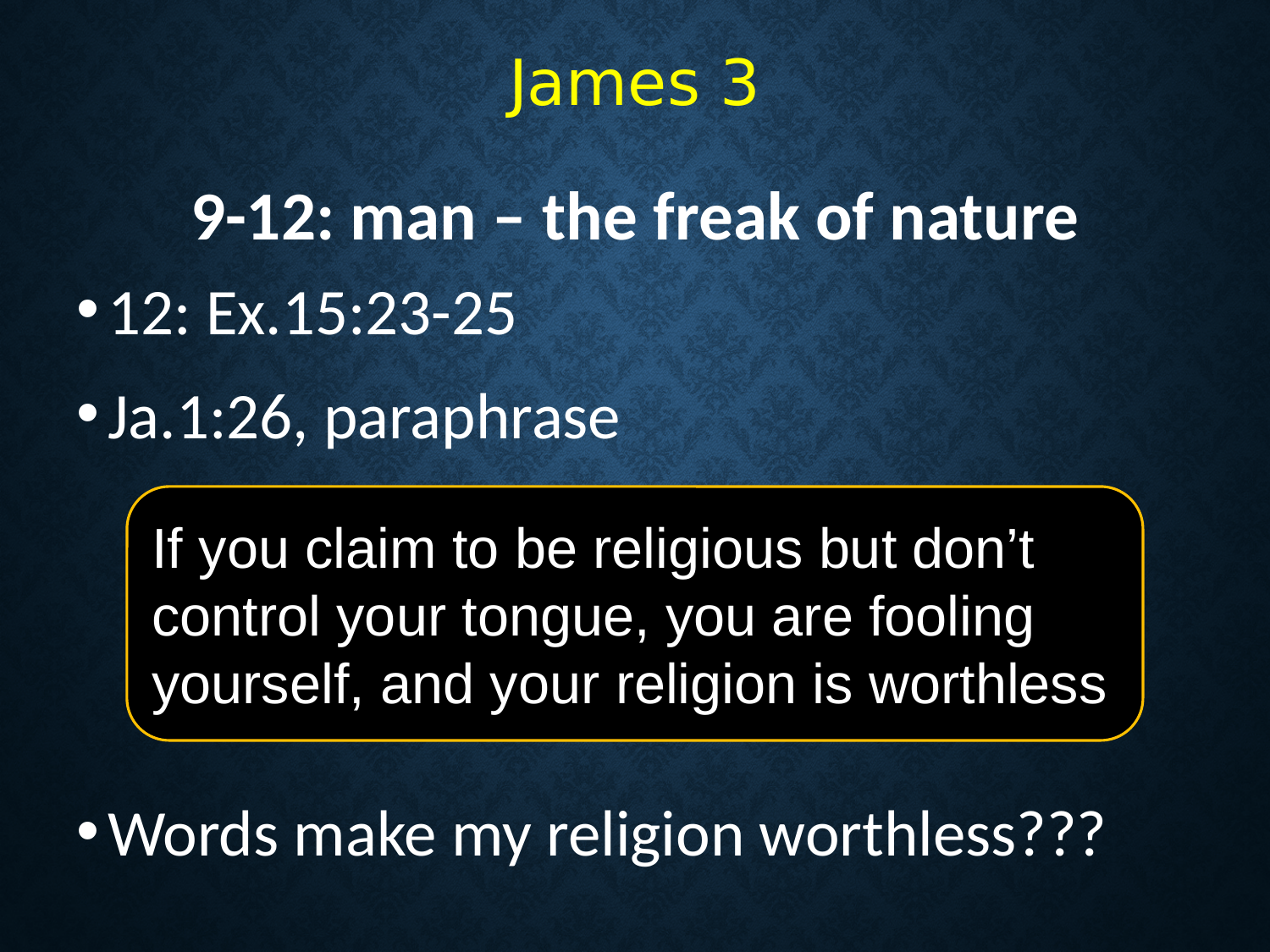

# James 3
9-12: man – the freak of nature
12: Ex.15:23-25
Ja.1:26, paraphrase

Words make my religion worthless???
If you claim to be religious but don’t control your tongue, you are fooling yourself, and your religion is worthless